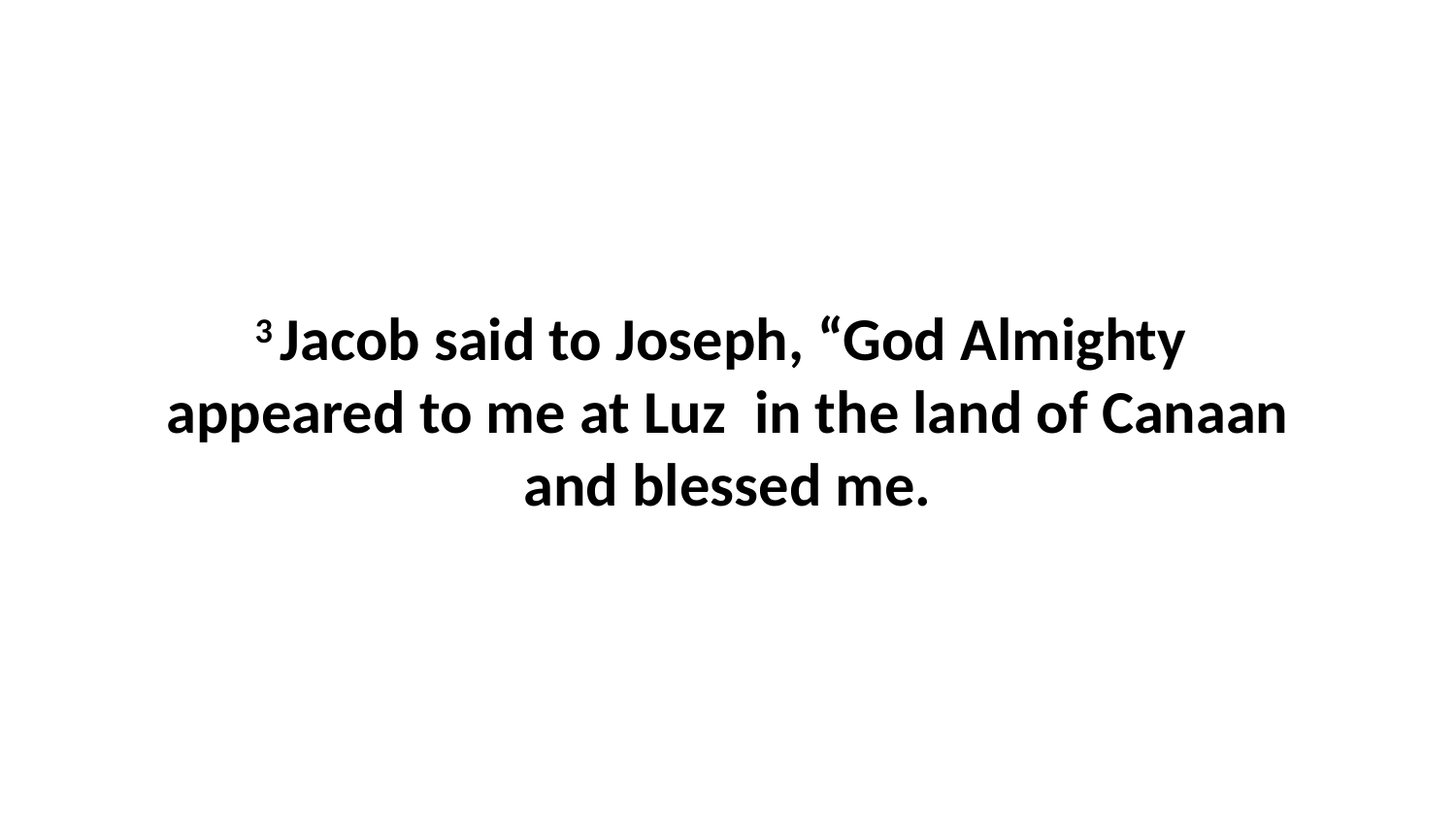

3 Jacob said to Joseph, “God Almighty  appeared to me at Luz  in the land of Canaan and blessed me.